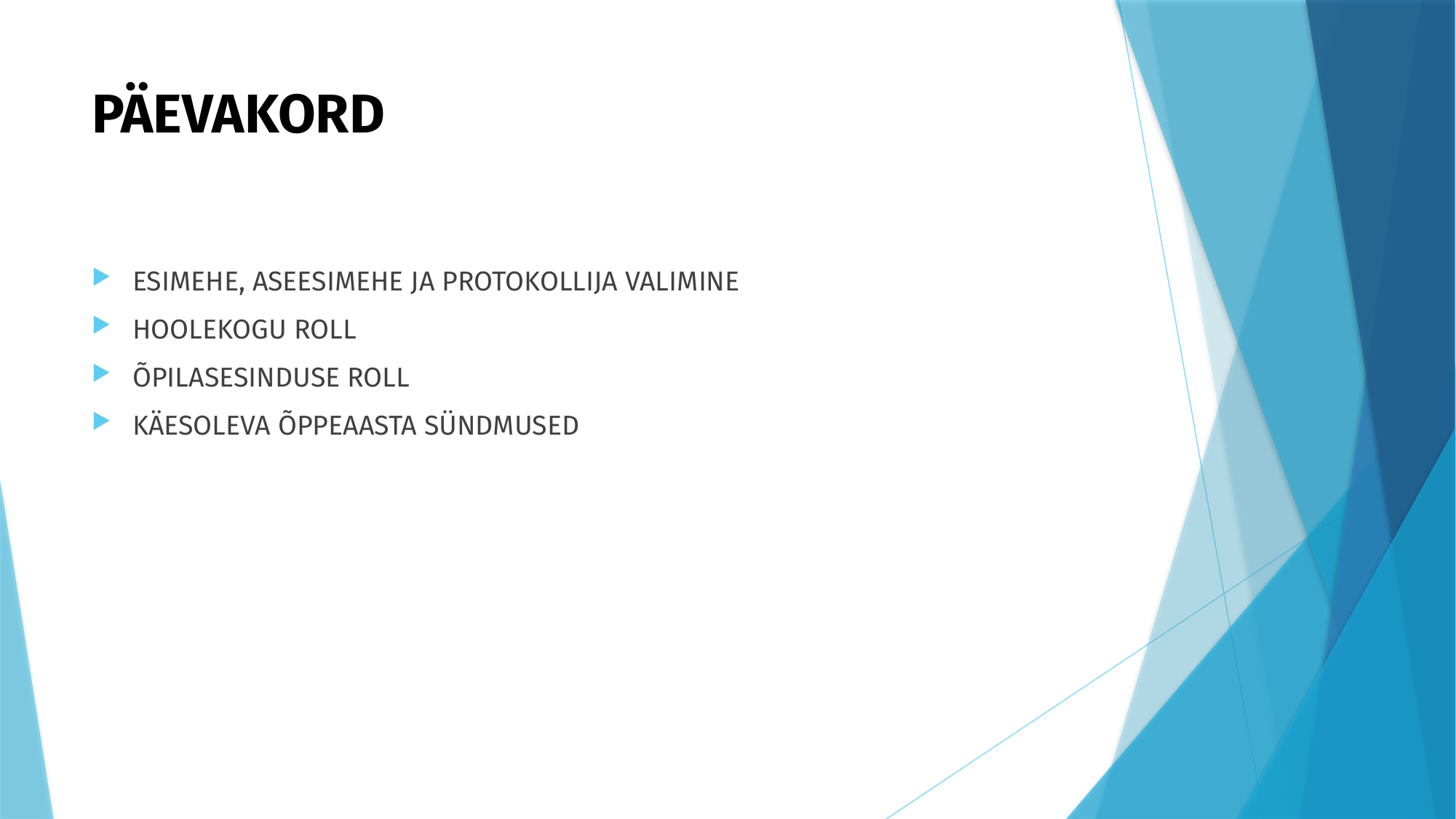

# PÄEVAKORD
ESIMEHE, ASEESIMEHE JA PROTOKOLLIJA VALIMINE
HOOLEKOGU ROLL
ÕPILASESINDUSE ROLL
KÄESOLEVA ÕPPEAASTA SÜNDMUSED